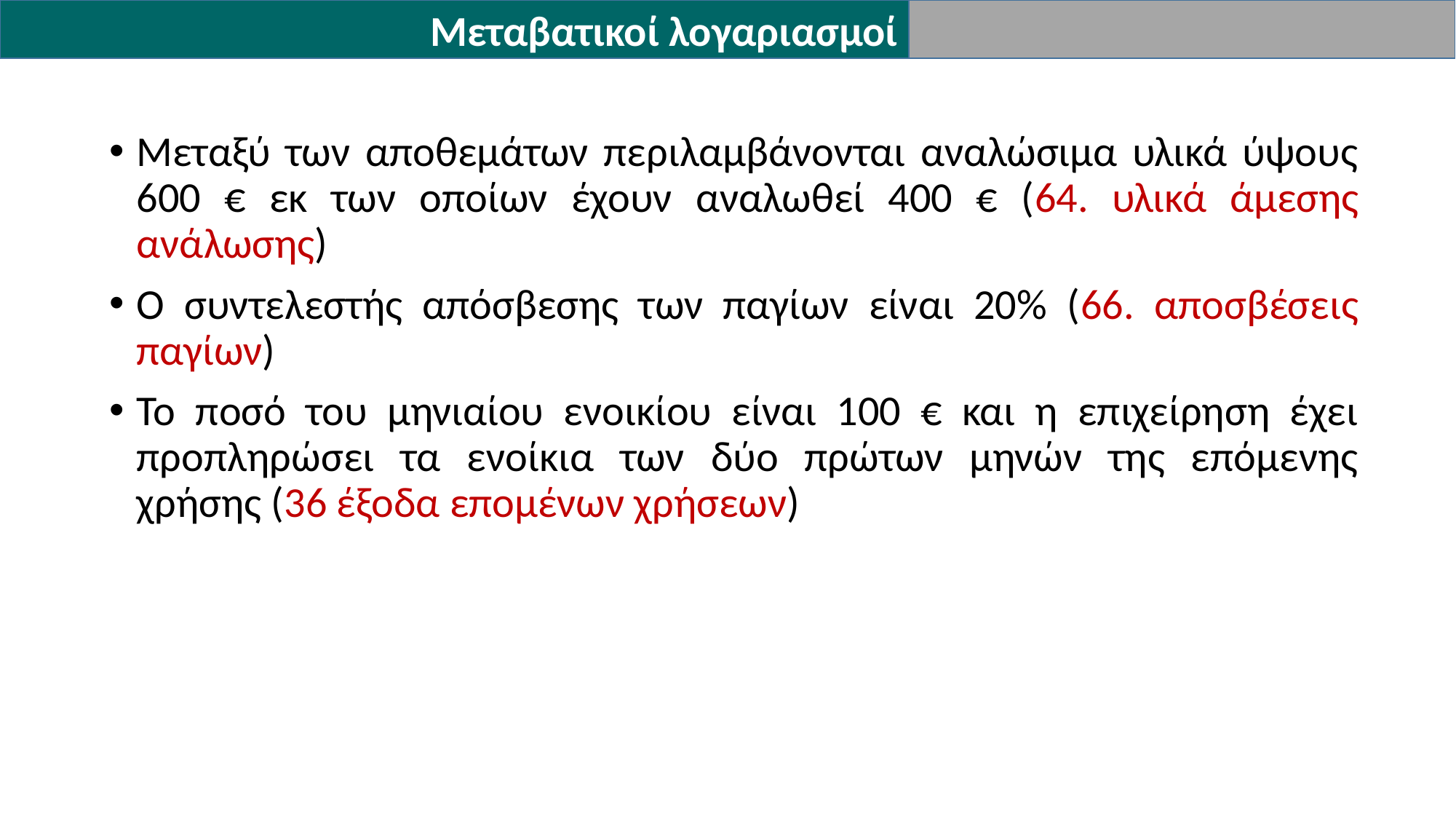

Μεταβατικοί λογαριασμοί

Μεταξύ των αποθεμάτων περιλαμβάνονται αναλώσιμα υλικά ύψους 600 € εκ των οποίων έχουν αναλωθεί 400 € (64. υλικά άμεσης ανάλωσης)
Ο συντελεστής απόσβεσης των παγίων είναι 20% (66. αποσβέσεις παγίων)
Το ποσό του μηνιαίου ενοικίου είναι 100 € και η επιχείρηση έχει προπληρώσει τα ενοίκια των δύο πρώτων μηνών της επόμενης χρήσης (36 έξοδα επομένων χρήσεων)